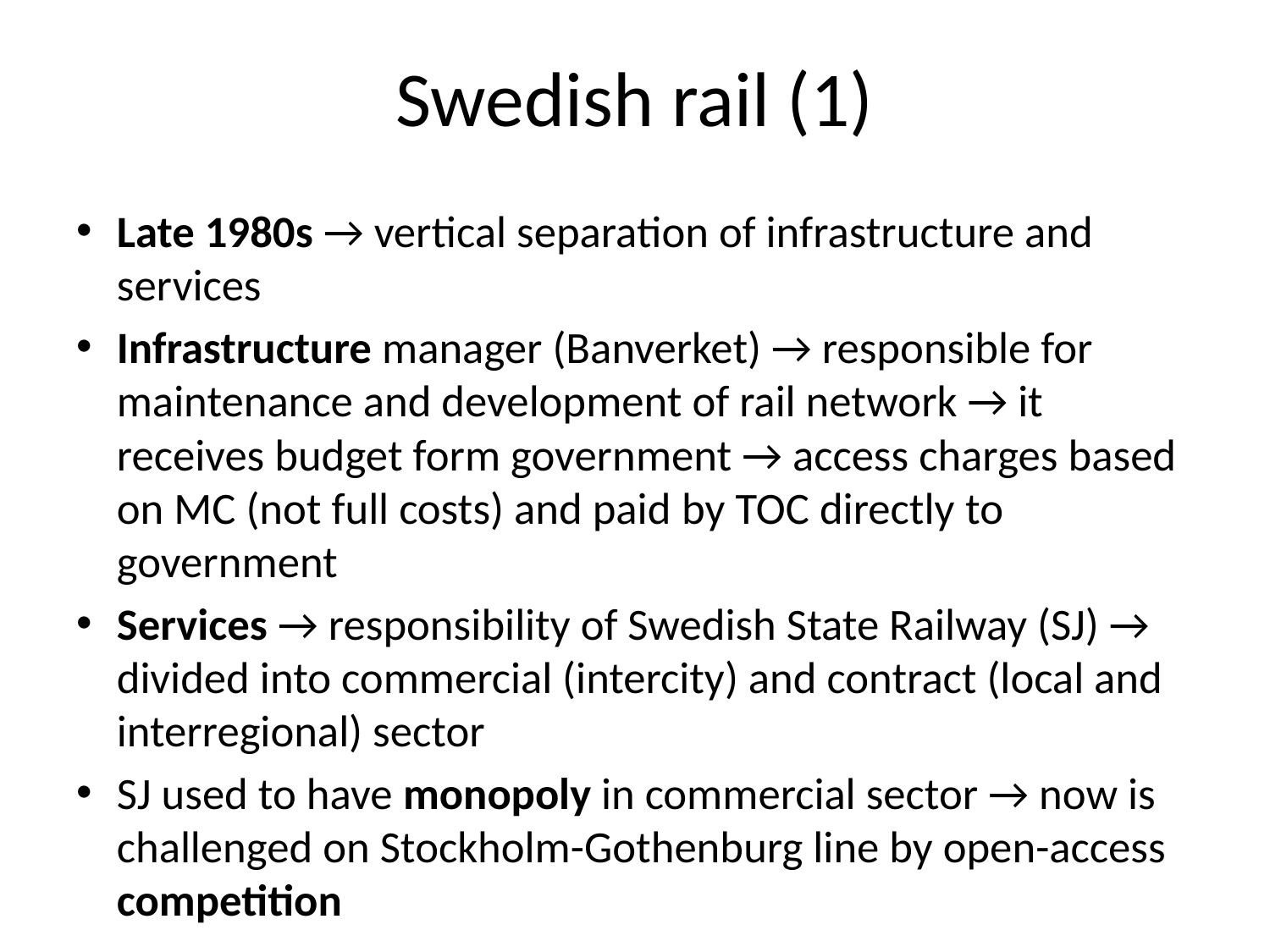

# Swedish rail (1)
Late 1980s → vertical separation of infrastructure and services
Infrastructure manager (Banverket) → responsible for maintenance and development of rail network → it receives budget form government → access charges based on MC (not full costs) and paid by TOC directly to government
Services → responsibility of Swedish State Railway (SJ) → divided into commercial (intercity) and contract (local and interregional) sector
SJ used to have monopoly in commercial sector → now is challenged on Stockholm-Gothenburg line by open-access competition